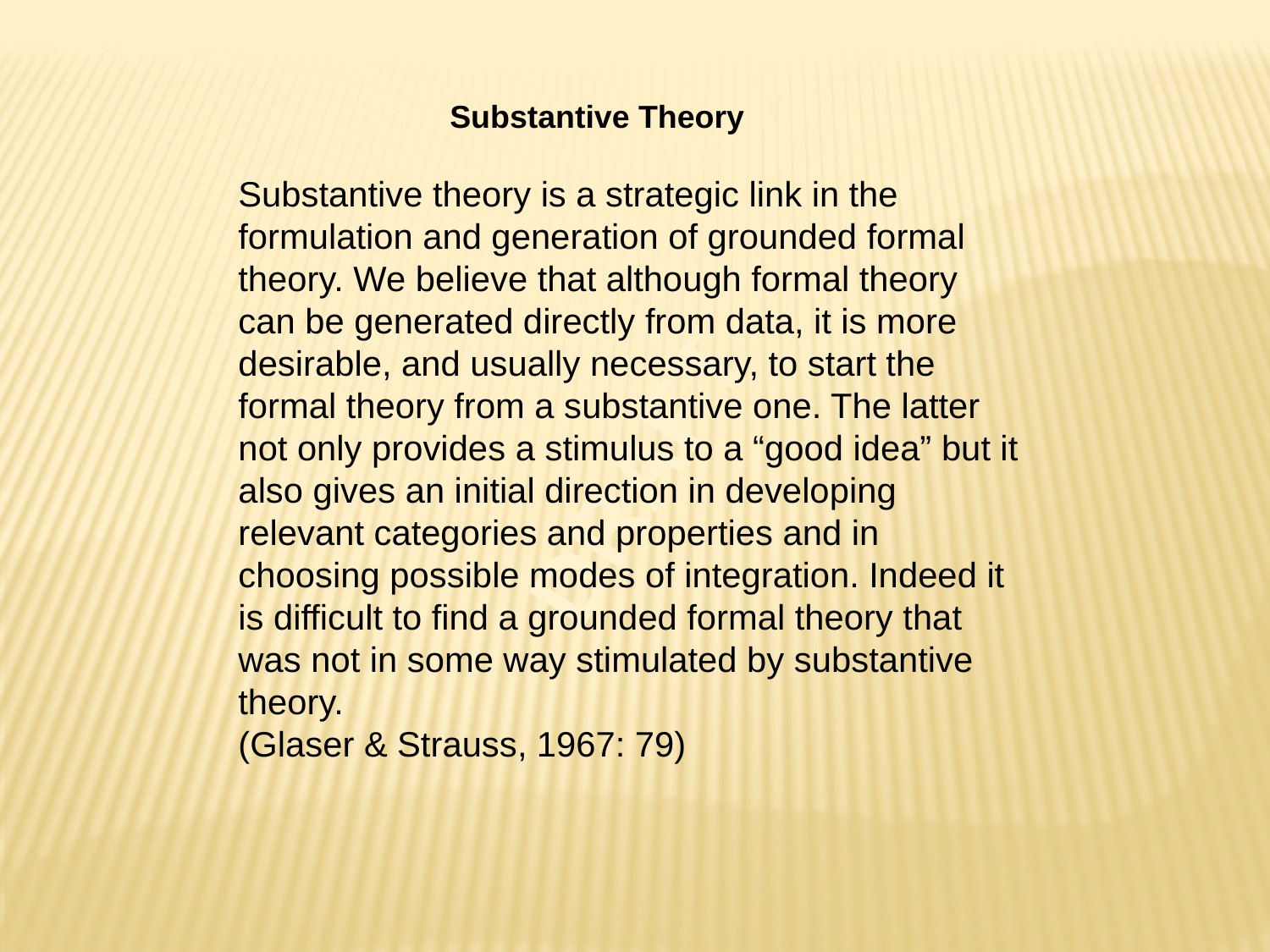

Substantive Theory
Substantive theory is a strategic link in the formulation and generation of grounded formal theory. We believe that although formal theory can be generated directly from data, it is more desirable, and usually necessary, to start the formal theory from a substantive one. The latter not only provides a stimulus to a “good idea” but it also gives an initial direction in developing relevant categories and properties and in choosing possible modes of integration. Indeed it is difficult to find a grounded formal theory that was not in some way stimulated by substantive theory.
(Glaser & Strauss, 1967: 79)